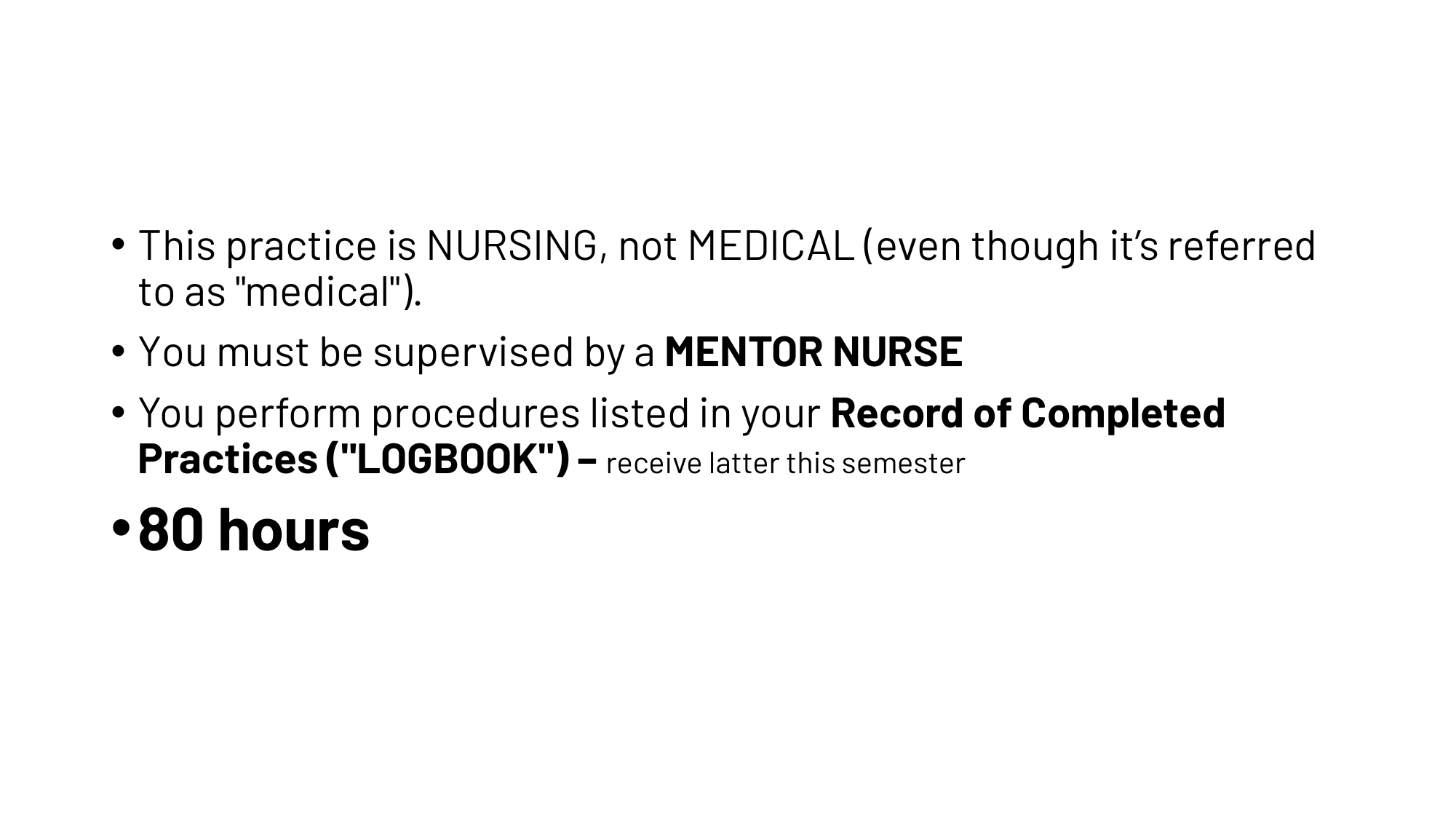

#
This practice is NURSING, not MEDICAL (even though it’s referred to as "medical").
You must be supervised by a MENTOR NURSE
You perform procedures listed in your Record of Completed Practices ("LOGBOOK") – receive latter this semester
80 hours